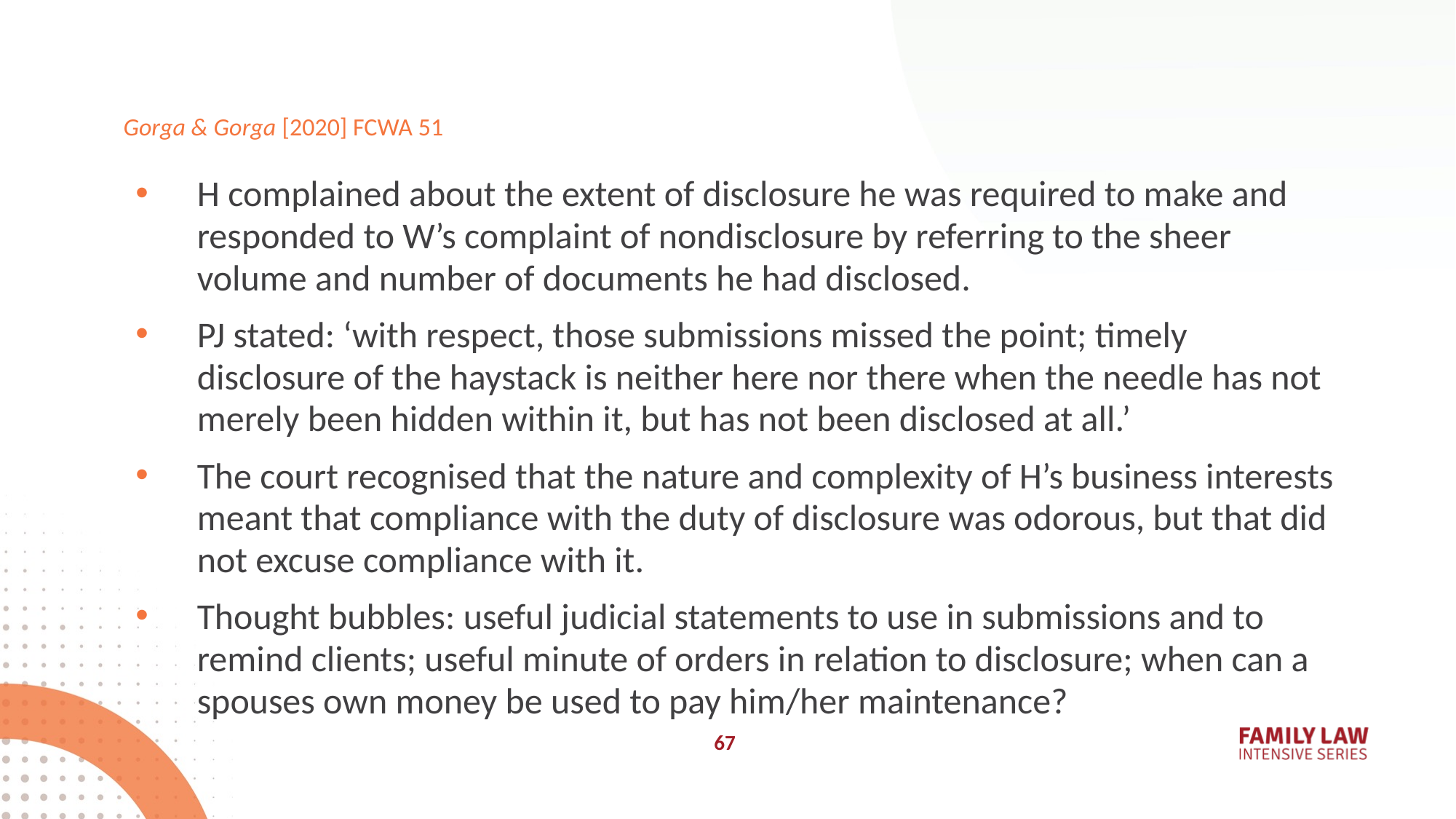

# Gorga & Gorga [2020] FCWA 51
H complained about the extent of disclosure he was required to make and responded to W’s complaint of nondisclosure by referring to the sheer volume and number of documents he had disclosed.
PJ stated: ‘with respect, those submissions missed the point; timely disclosure of the haystack is neither here nor there when the needle has not merely been hidden within it, but has not been disclosed at all.’
The court recognised that the nature and complexity of H’s business interests meant that compliance with the duty of disclosure was odorous, but that did not excuse compliance with it.
Thought bubbles: useful judicial statements to use in submissions and to remind clients; useful minute of orders in relation to disclosure; when can a spouses own money be used to pay him/her maintenance?